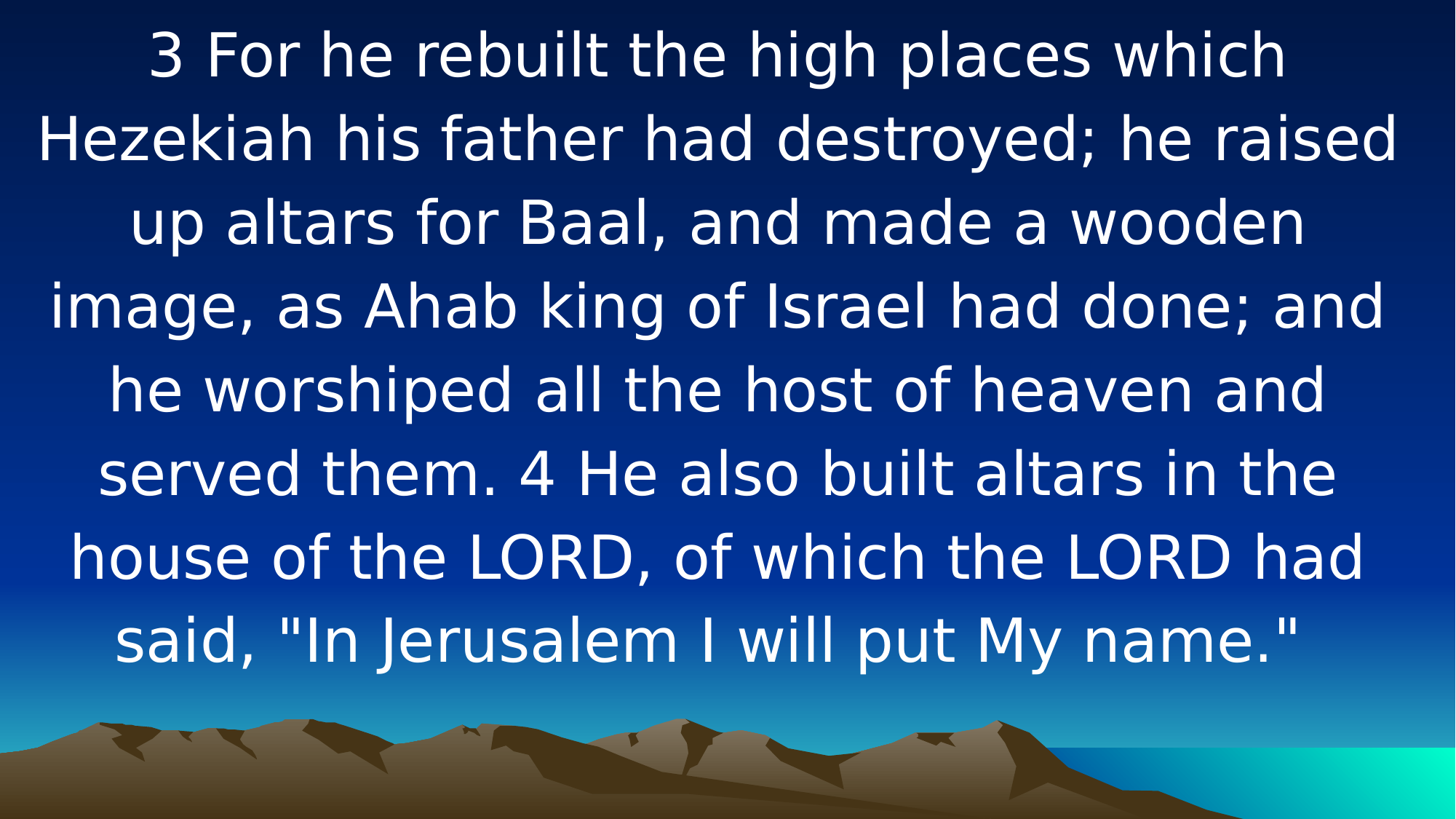

3 For he rebuilt the high places which Hezekiah his father had destroyed; he raised up altars for Baal, and made a wooden image, as Ahab king of Israel had done; and he worshiped all the host of heaven and served them. 4 He also built altars in the house of the LORD, of which the LORD had said, "In Jerusalem I will put My name."